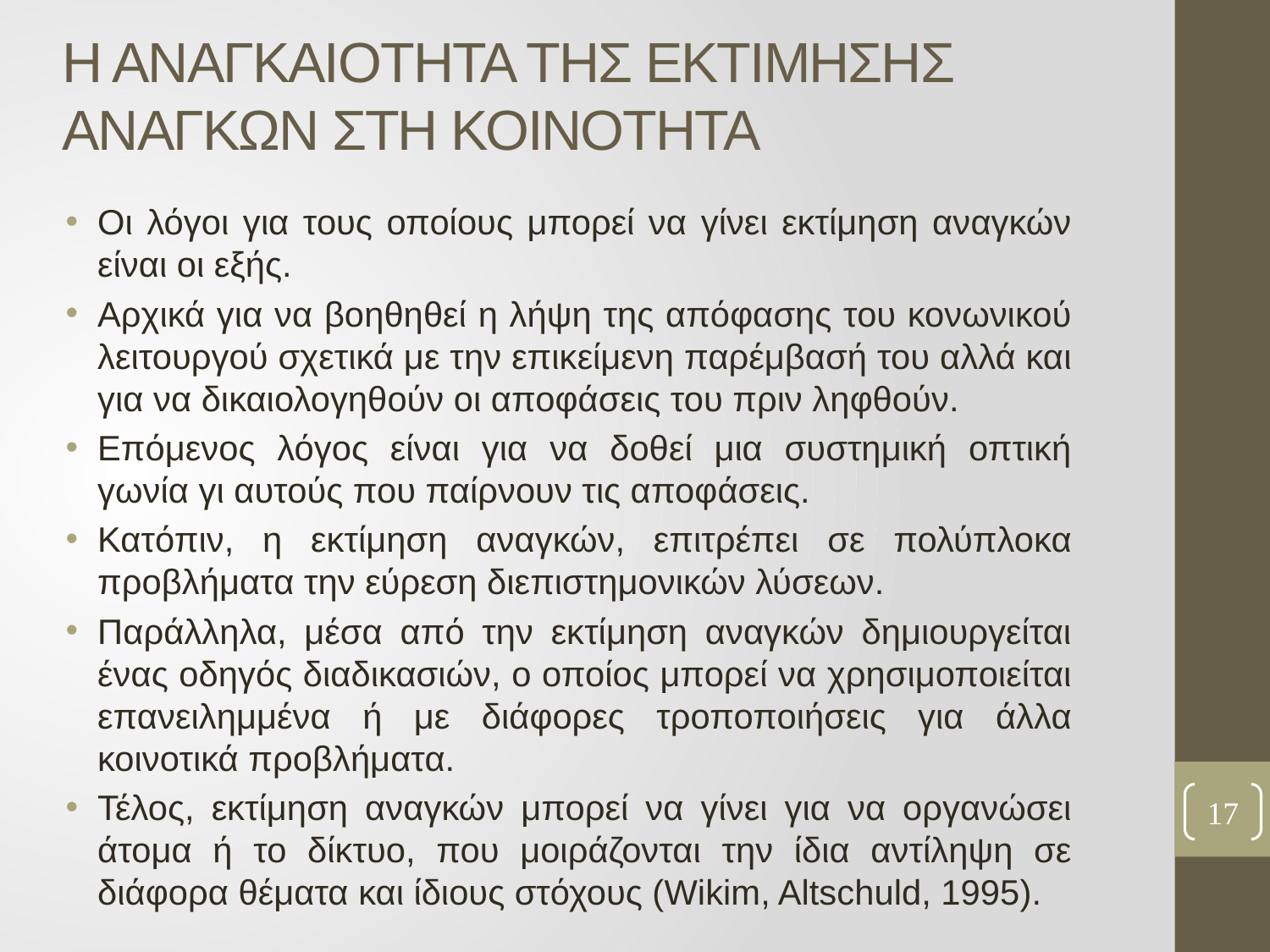

# Η ΑΝΑΓΚΑΙΟΤΗΤΑ ΤΗΣ ΕΚΤΙΜΗΣΗΣ ΑΝΑΓΚΩΝ ΣΤΗ ΚΟΙΝΟΤΗΤΑ
Οι λόγοι για τους οποίους μπορεί να γίνει εκτίμηση αναγκών είναι οι εξής.
Αρχικά για να βοηθηθεί η λήψη της απόφασης του κονωνικού λειτουργού σχετικά με την επικείμενη παρέμβασή του αλλά και για να δικαιολογηθούν οι αποφάσεις του πριν ληφθούν.
Επόμενος λόγος είναι για να δοθεί μια συστημική οπτική γωνία γι αυτούς που παίρνουν τις αποφάσεις.
Κατόπιν, η εκτίμηση αναγκών, επιτρέπει σε πολύπλοκα προβλήματα την εύρεση διεπιστημονικών λύσεων.
Παράλληλα, μέσα από την εκτίμηση αναγκών δημιουργείται ένας οδηγός διαδικασιών, ο οποίος μπορεί να χρησιμοποιείται επανειλημμένα ή με διάφορες τροποποιήσεις για άλλα κοινοτικά προβλήματα.
Τέλος, εκτίμηση αναγκών μπορεί να γίνει για να οργανώσει άτομα ή το δίκτυο, που μοιράζονται την ίδια αντίληψη σε διάφορα θέματα και ίδιους στόχους (Wikim, Altschuld, 1995).

17